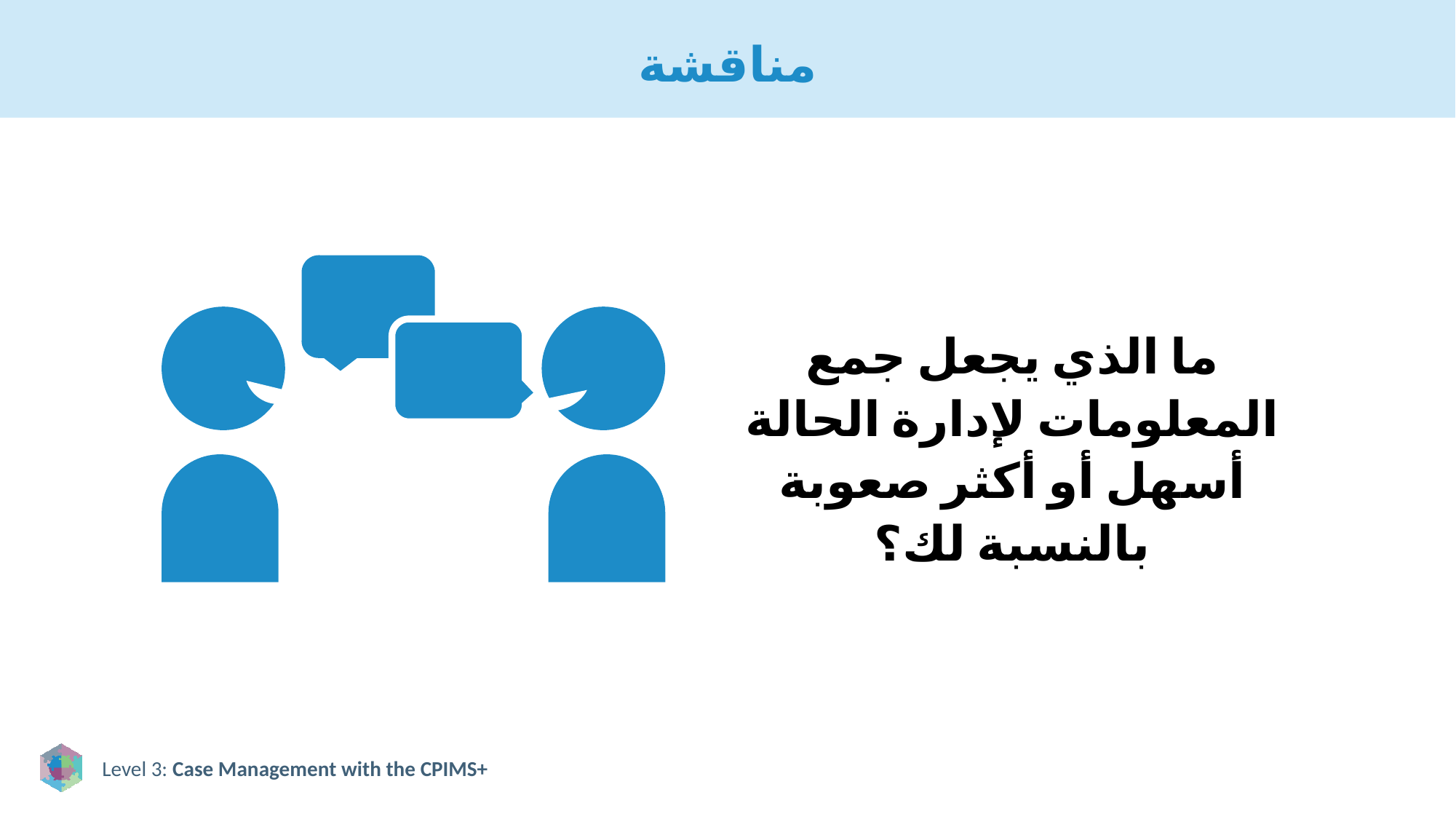

# مناقشة

ما الذي يجعل جمع المعلومات لإدارة الحالة أسهل أو أكثر صعوبة بالنسبة لك؟